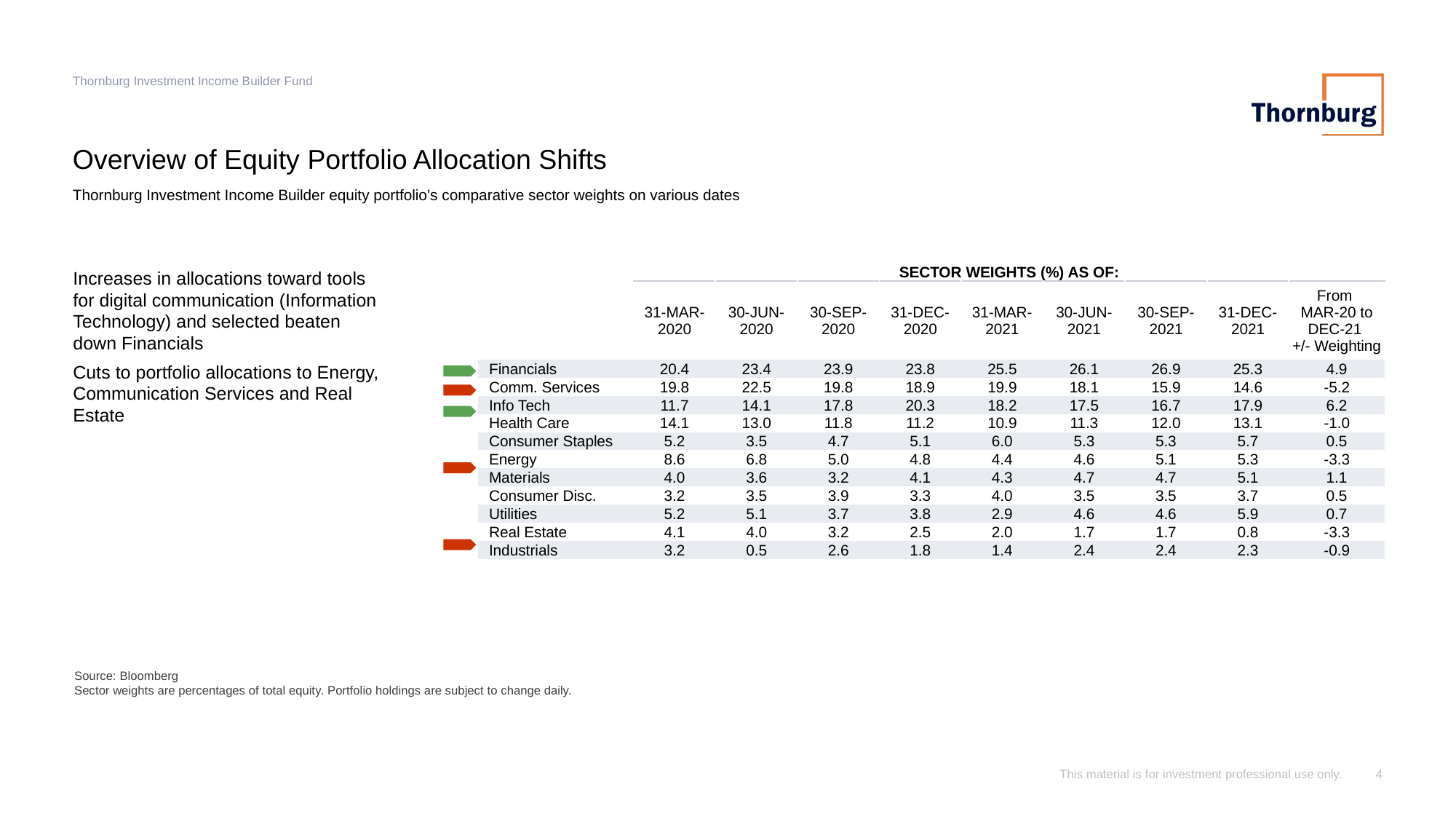

Thornburg Investment Income Builder Fund
# Overview of Equity Portfolio Allocation Shifts
Thornburg Investment Income Builder equity portfolio’s comparative sector weights on various dates
|  | SECTOR WEIGHTS (%) AS OF: |  |  |  |  |  |  |  |  |
| --- | --- | --- | --- | --- | --- | --- | --- | --- | --- |
|  | 31-MAR-2020 | 30-JUN-2020 | 30-SEP-2020 | 31-DEC-2020 | 31-MAR-2021 | 30-JUN-2021 | 30-SEP-2021 | 31-DEC-2021 | From MAR-20 to DEC-21 +/- Weighting |
| Financials | 20.4 | 23.4 | 23.9 | 23.8 | 25.5 | 26.1 | 26.9 | 25.3 | 4.9 |
| Comm. Services | 19.8 | 22.5 | 19.8 | 18.9 | 19.9 | 18.1 | 15.9 | 14.6 | -5.2 |
| Info Tech | 11.7 | 14.1 | 17.8 | 20.3 | 18.2 | 17.5 | 16.7 | 17.9 | 6.2 |
| Health Care | 14.1 | 13.0 | 11.8 | 11.2 | 10.9 | 11.3 | 12.0 | 13.1 | -1.0 |
| Consumer Staples | 5.2 | 3.5 | 4.7 | 5.1 | 6.0 | 5.3 | 5.3 | 5.7 | 0.5 |
| Energy | 8.6 | 6.8 | 5.0 | 4.8 | 4.4 | 4.6 | 5.1 | 5.3 | -3.3 |
| Materials | 4.0 | 3.6 | 3.2 | 4.1 | 4.3 | 4.7 | 4.7 | 5.1 | 1.1 |
| Consumer Disc. | 3.2 | 3.5 | 3.9 | 3.3 | 4.0 | 3.5 | 3.5 | 3.7 | 0.5 |
| Utilities | 5.2 | 5.1 | 3.7 | 3.8 | 2.9 | 4.6 | 4.6 | 5.9 | 0.7 |
| Real Estate | 4.1 | 4.0 | 3.2 | 2.5 | 2.0 | 1.7 | 1.7 | 0.8 | -3.3 |
| Industrials | 3.2 | 0.5 | 2.6 | 1.8 | 1.4 | 2.4 | 2.4 | 2.3 | -0.9 |
Increases in allocations toward tools for digital communication (Information Technology) and selected beaten down Financials
Cuts to portfolio allocations to Energy, Communication Services and Real Estate

Source: Bloomberg
Sector weights are percentages of total equity. Portfolio holdings are subject to change daily.
This material is for investment professional use only.
4